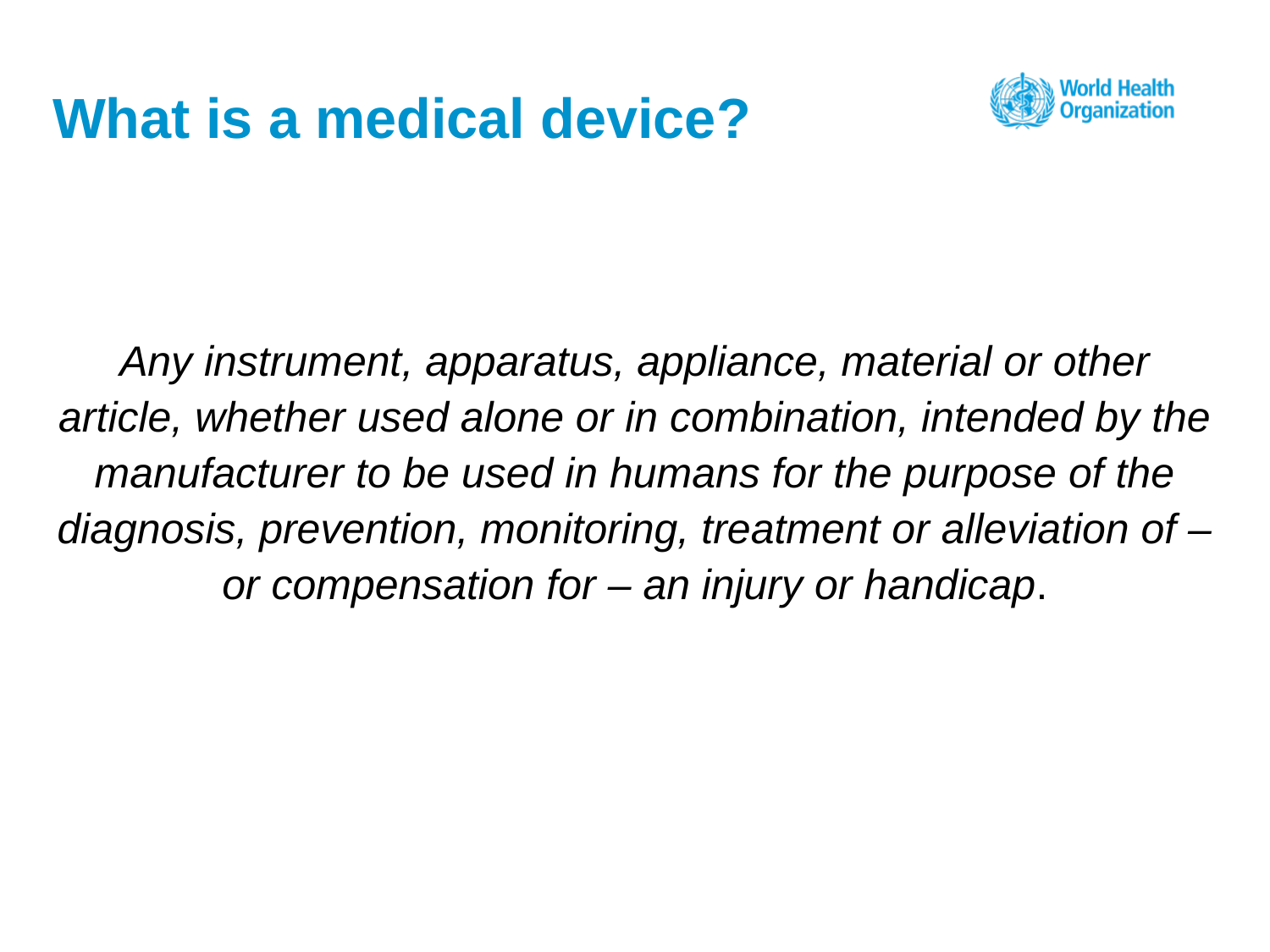

# What is a medical device?

Any instrument, apparatus, appliance, material or other article, whether used alone or in combination, intended by the manufacturer to be used in humans for the purpose of the diagnosis, prevention, monitoring, treatment or alleviation of – or compensation for – an injury or handicap.